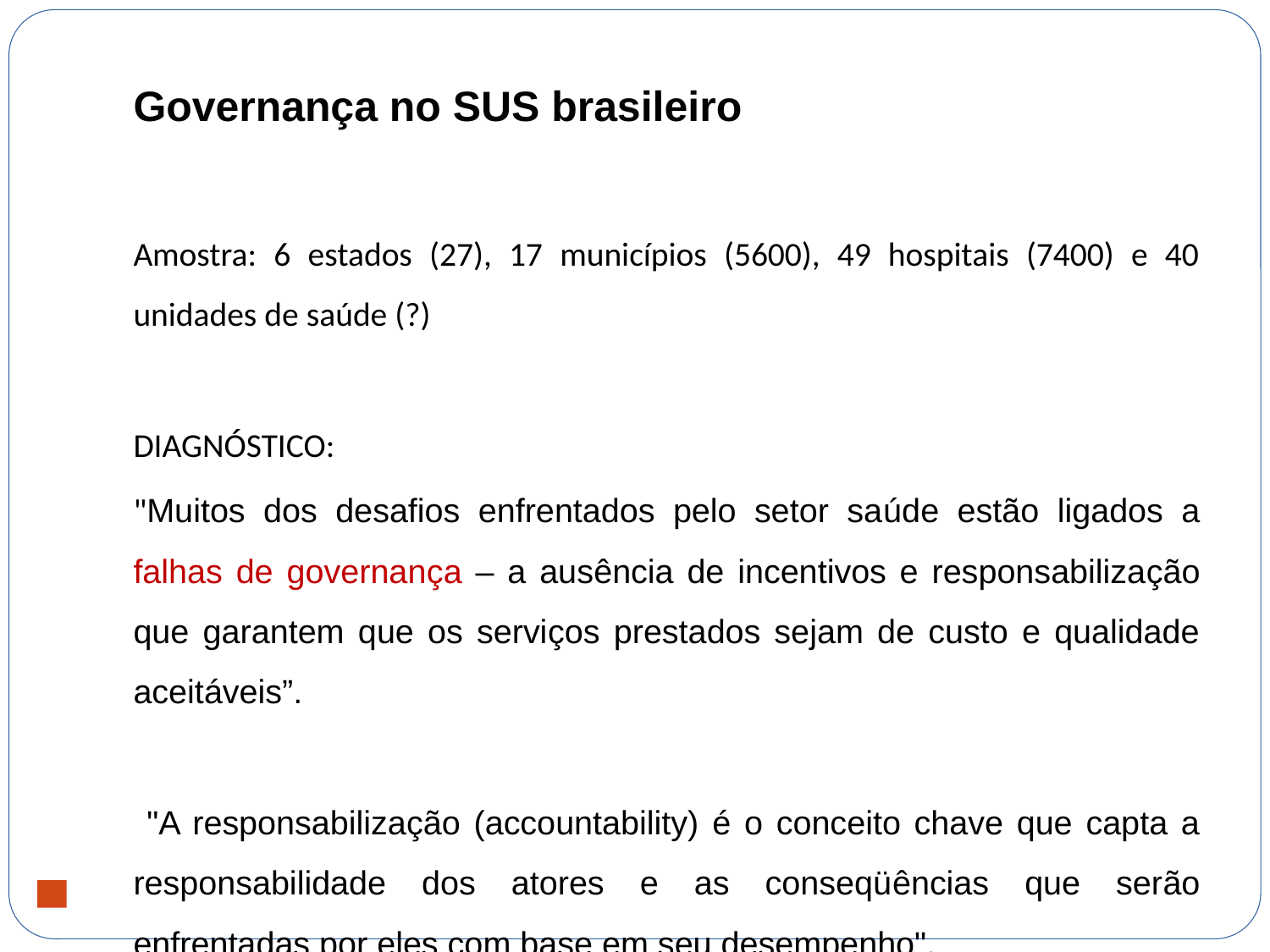

# Governança no SUS brasileiro
Amostra: 6 estados (27), 17 municípios (5600), 49 hospitais (7400) e 40 unidades de saúde (?)

DIAGNÓSTICO:
"Muitos dos desafios enfrentados pelo setor saúde estão ligados a falhas de governança – a ausência de incentivos e responsabilização que garantem que os serviços prestados sejam de custo e qualidade aceitáveis”.

 "A responsabilização (accountability) é o conceito chave que capta a responsabilidade dos atores e as conseqüências que serão enfrentadas por eles com base em seu desempenho".
13